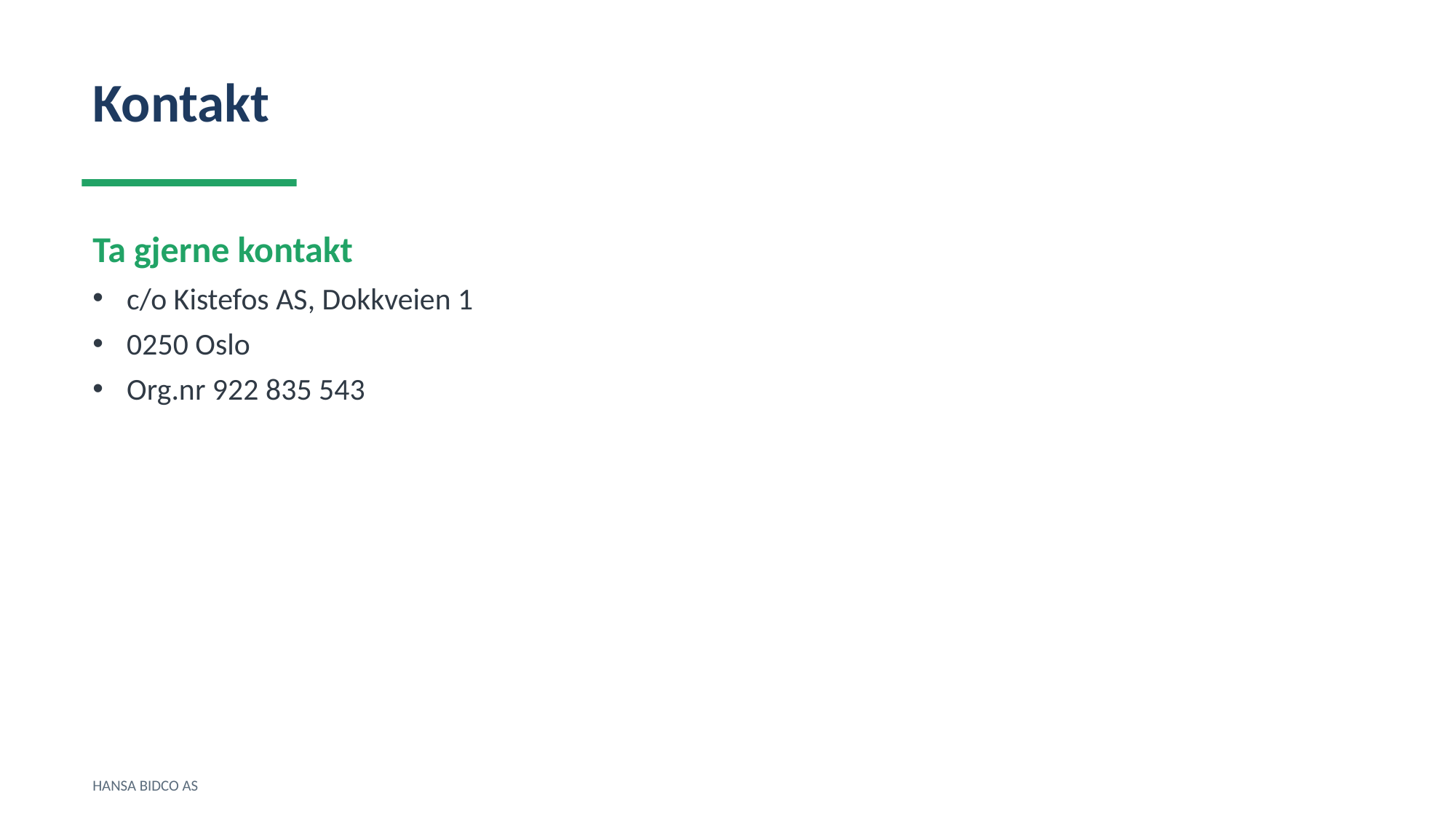

Kontakt

Ta gjerne kontakt
c/o Kistefos AS, Dokkveien 1
0250 Oslo
Org.nr 922 835 543
HANSA BIDCO AS